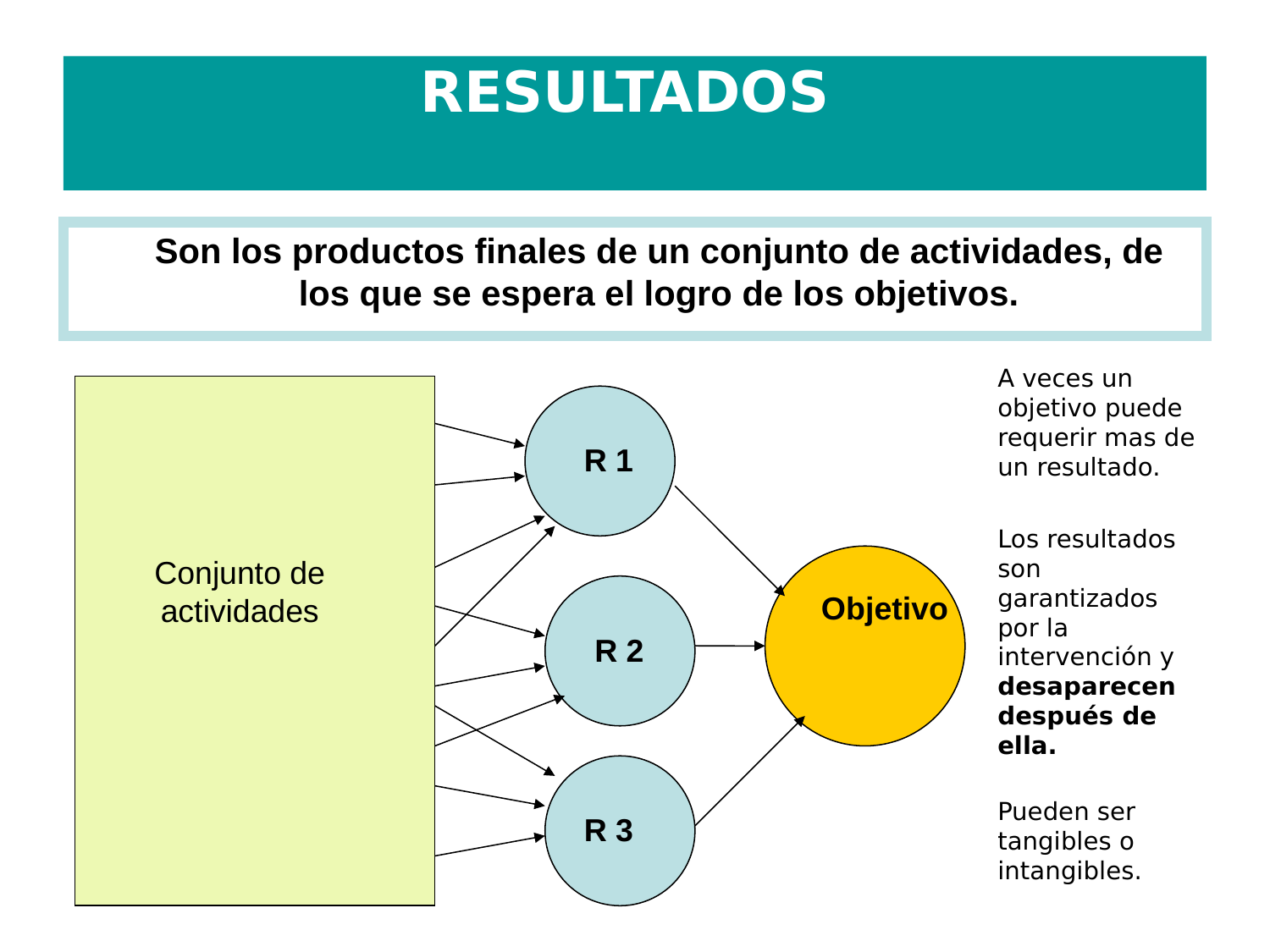

RESULTADOS
     Son los productos finales de un conjunto de actividades, de los que se espera el logro de los objetivos.
A veces un objetivo puede requerir mas de un resultado.

Los resultados son garantizados por la intervención y desaparecen después de ella.

Pueden ser tangibles o intangibles.

R 1

Conjunto de actividades

  Objetivo

R 2

R 3